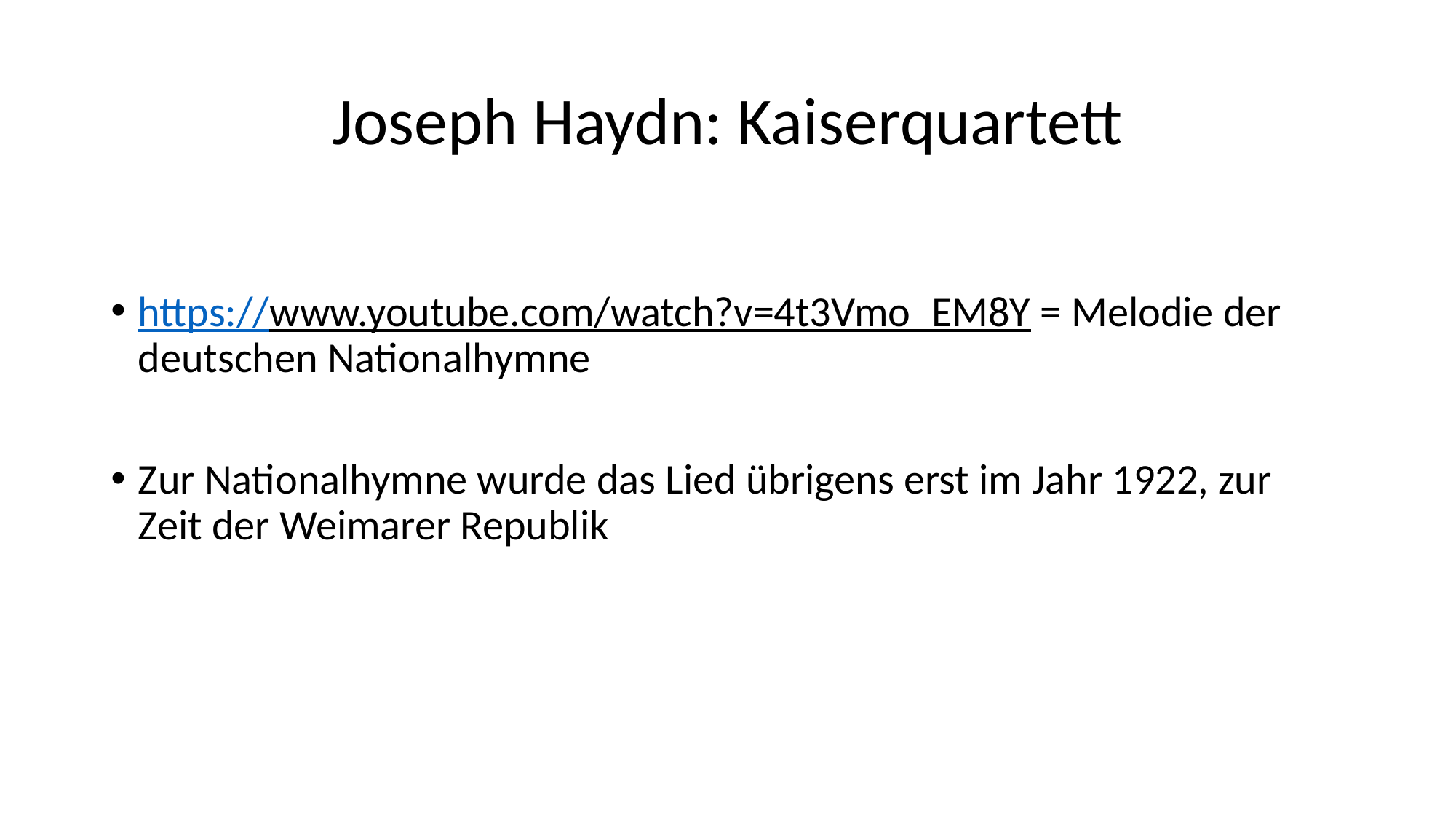

# Joseph Haydn: Kaiserquartett

https://www.youtube.com/watch?v=4t3Vmo_EM8Y = Melodie der deutschen Nationalhymne

Zur Nationalhymne wurde das Lied übrigens erst im Jahr 1922, zur Zeit der Weimarer Republik